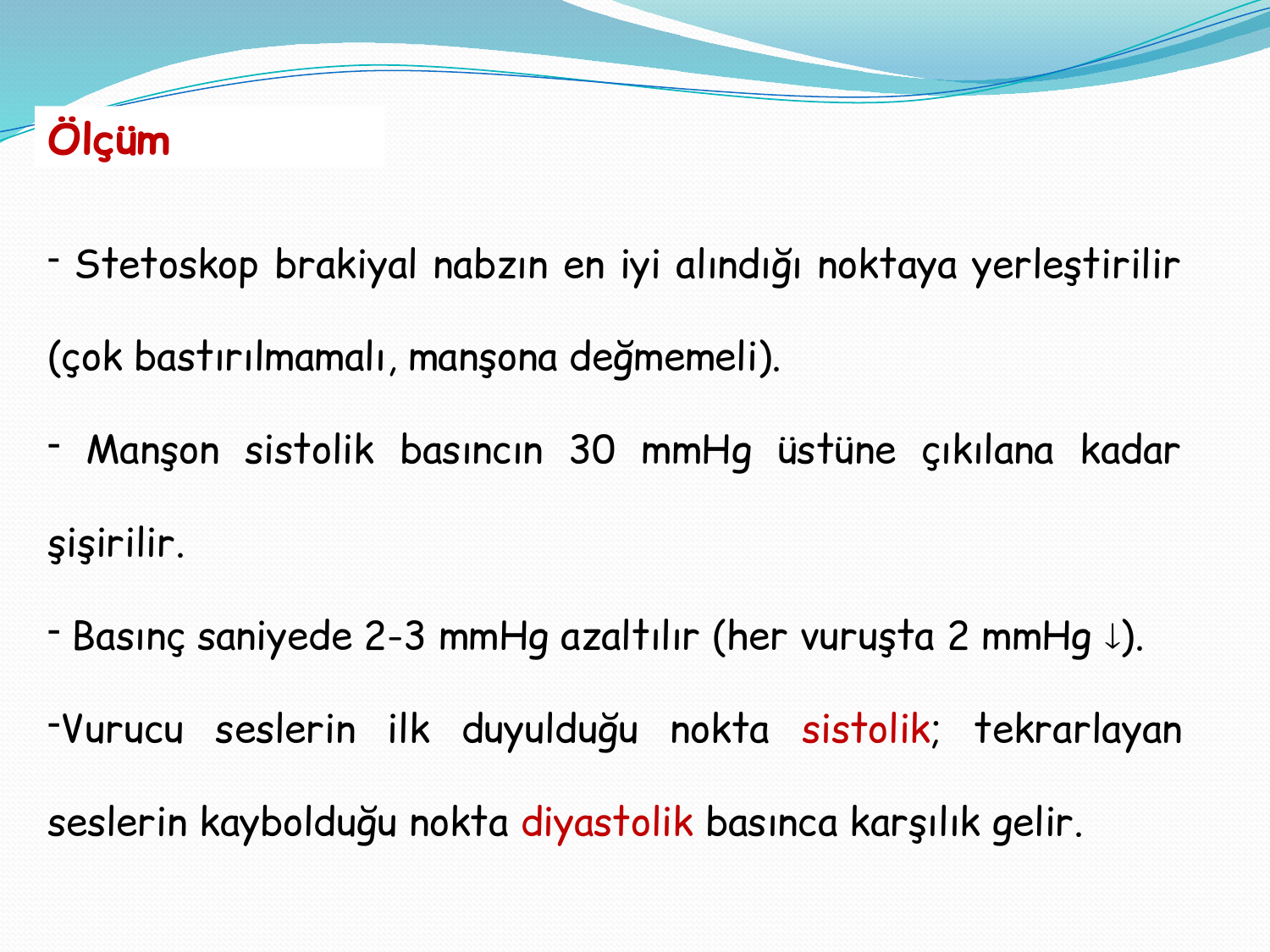

Ölçüm
 Stetoskop brakiyal nabzın en iyi alındığı noktaya yerleştirilir (çok bastırılmamalı, manşona değmemeli).
 Manşon sistolik basıncın 30 mmHg üstüne çıkılana kadar şişirilir.
 Basınç saniyede 2-3 mmHg azaltılır (her vuruşta 2 mmHg ↓).
Vurucu seslerin ilk duyulduğu nokta sistolik; tekrarlayan seslerin kaybolduğu nokta diyastolik basınca karşılık gelir.